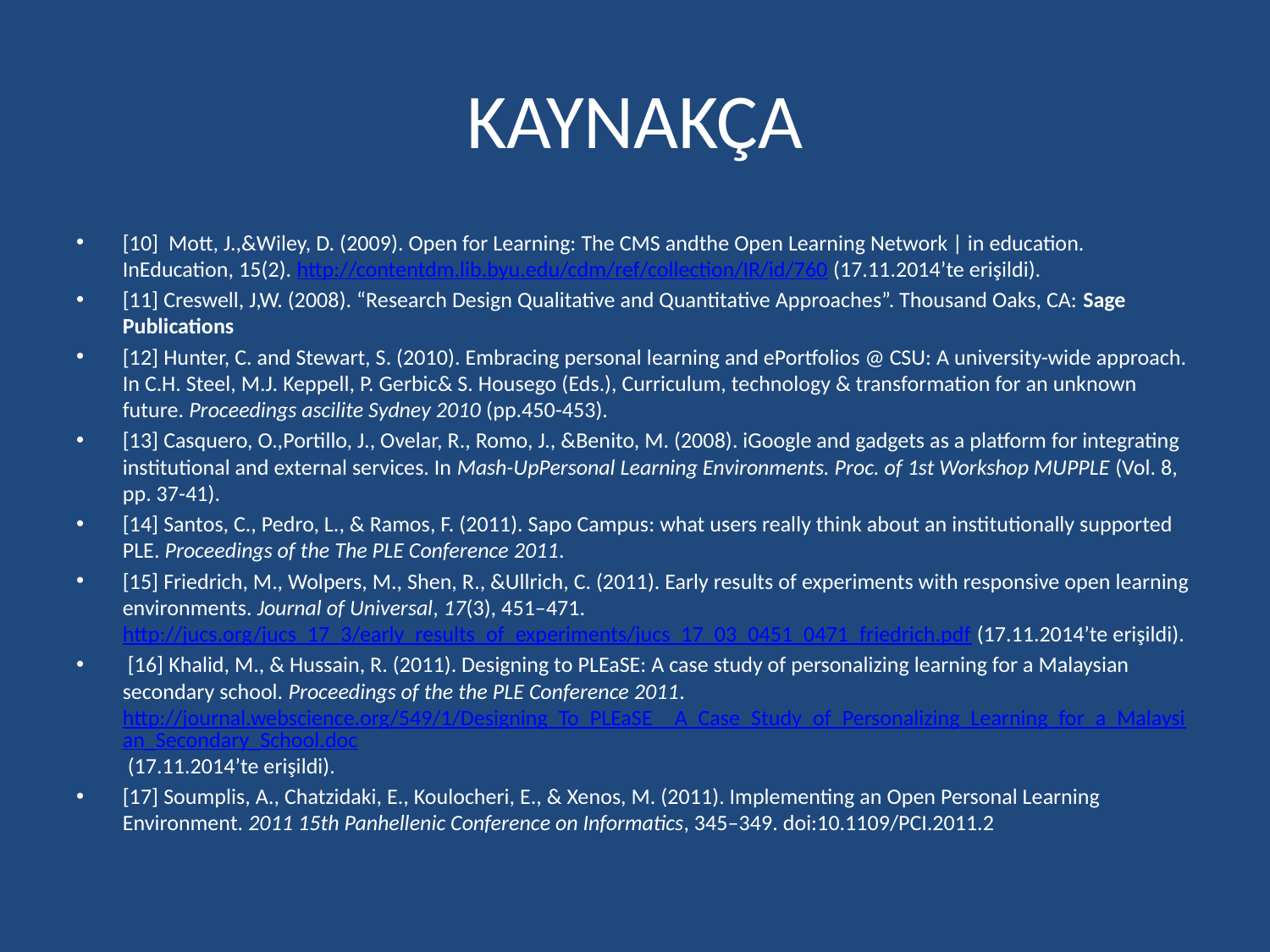

# KAYNAKÇA
[10]  Mott, J.,&Wiley, D. (2009). Open for Learning: The CMS andthe Open Learning Network | in education. InEducation, 15(2). http://contentdm.lib.byu.edu/cdm/ref/collection/IR/id/760 (17.11.2014’te erişildi).
[11] Creswell, J,W. (2008). “Research Design Qualitative and Quantitative Approaches”. Thousand Oaks, CA: Sage Publications
[12] Hunter, C. and Stewart, S. (2010). Embracing personal learning and ePortfolios @ CSU: A university-wide approach. In C.H. Steel, M.J. Keppell, P. Gerbic& S. Housego (Eds.), Curriculum, technology & transformation for an unknown future. Proceedings ascilite Sydney 2010 (pp.450-453).
[13] Casquero, O.,Portillo, J., Ovelar, R., Romo, J., &Benito, M. (2008). iGoogle and gadgets as a platform for integrating institutional and external services. In Mash-UpPersonal Learning Environments. Proc. of 1st Workshop MUPPLE (Vol. 8, pp. 37-41).
[14] Santos, C., Pedro, L., & Ramos, F. (2011). Sapo Campus: what users really think about an institutionally supported PLE. Proceedings of the The PLE Conference 2011.
[15] Friedrich, M., Wolpers, M., Shen, R., &Ullrich, C. (2011). Early results of experiments with responsive open learning environments. Journal of Universal, 17(3), 451–471. http://jucs.org/jucs_17_3/early_results_of_experiments/jucs_17_03_0451_0471_friedrich.pdf (17.11.2014’te erişildi).
 [16] Khalid, M., & Hussain, R. (2011). Designing to PLEaSE: A case study of personalizing learning for a Malaysian secondary school. Proceedings of the the PLE Conference 2011.  http://journal.webscience.org/549/1/Designing_To_PLEaSE__A_Case_Study_of_Personalizing_Learning_for_a_Malaysian_Secondary_School.doc (17.11.2014’te erişildi).
[17] Soumplis, A., Chatzidaki, E., Koulocheri, E., & Xenos, M. (2011). Implementing an Open Personal Learning Environment. 2011 15th Panhellenic Conference on Informatics, 345–349. doi:10.1109/PCI.2011.2